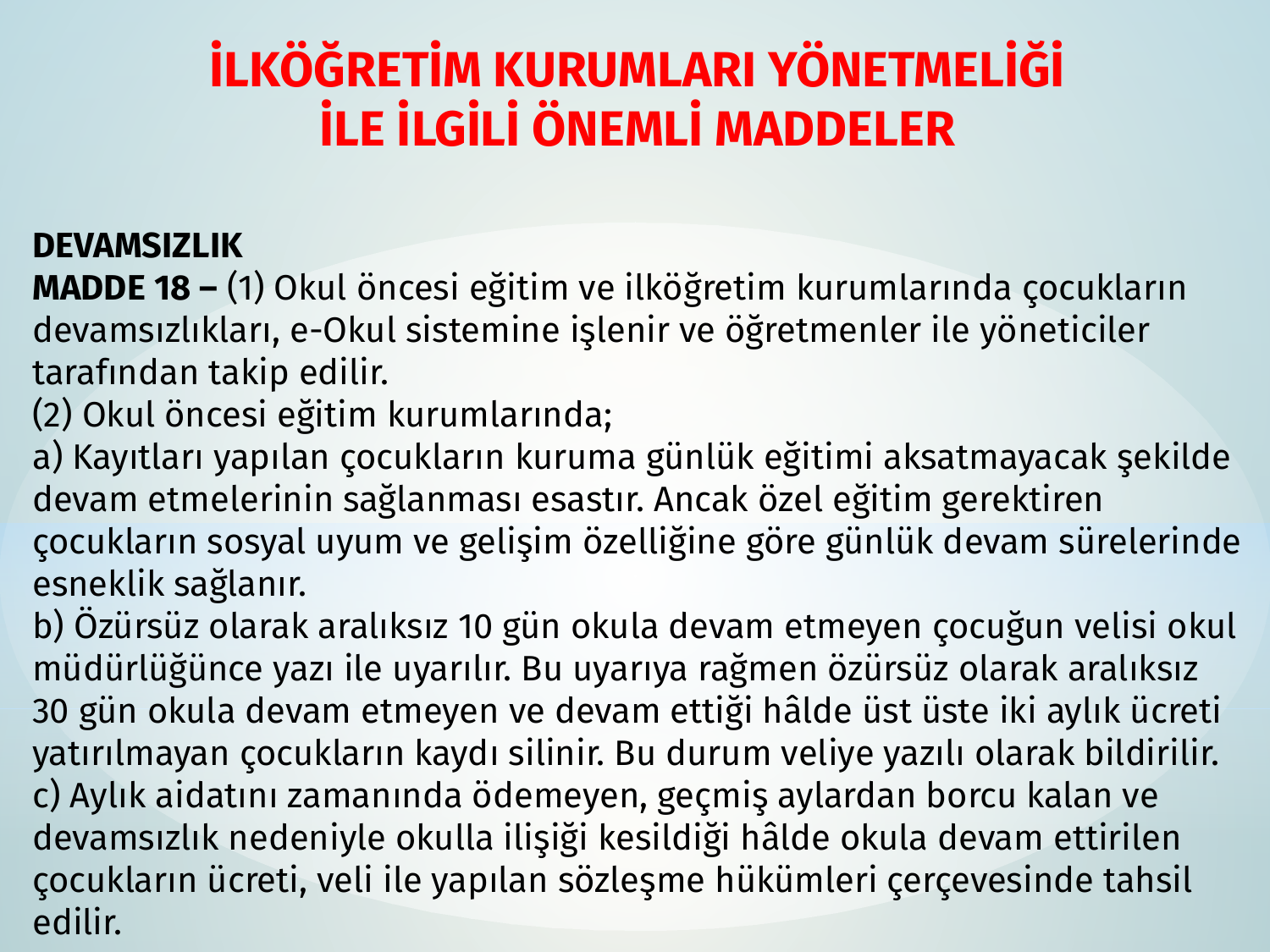

İLKÖĞRETİM KURUMLARI YÖNETMELİĞİ
İLE İLGİLİ ÖNEMLİ MADDELER
DEVAMSIZLIK
MADDE 18 – (1) Okul öncesi eğitim ve ilköğretim kurumlarında çocukların devamsızlıkları, e-Okul sistemine işlenir ve öğretmenler ile yöneticiler tarafından takip edilir.
(2) Okul öncesi eğitim kurumlarında;
a) Kayıtları yapılan çocukların kuruma günlük eğitimi aksatmayacak şekilde devam etmelerinin sağlanması esastır. Ancak özel eğitim gerektiren çocukların sosyal uyum ve gelişim özelliğine göre günlük devam sürelerinde esneklik sağlanır.
b) Özürsüz olarak aralıksız 10 gün okula devam etmeyen çocuğun velisi okul müdürlüğünce yazı ile uyarılır. Bu uyarıya rağmen özürsüz olarak aralıksız 30 gün okula devam etmeyen ve devam ettiği hâlde üst üste iki aylık ücreti yatırılmayan çocukların kaydı silinir. Bu durum veliye yazılı olarak bildirilir.
c) Aylık aidatını zamanında ödemeyen, geçmiş aylardan borcu kalan ve devamsızlık nedeniyle okulla ilişiği kesildiği hâlde okula devam ettirilen çocukların ücreti, veli ile yapılan sözleşme hükümleri çerçevesinde tahsil edilir.